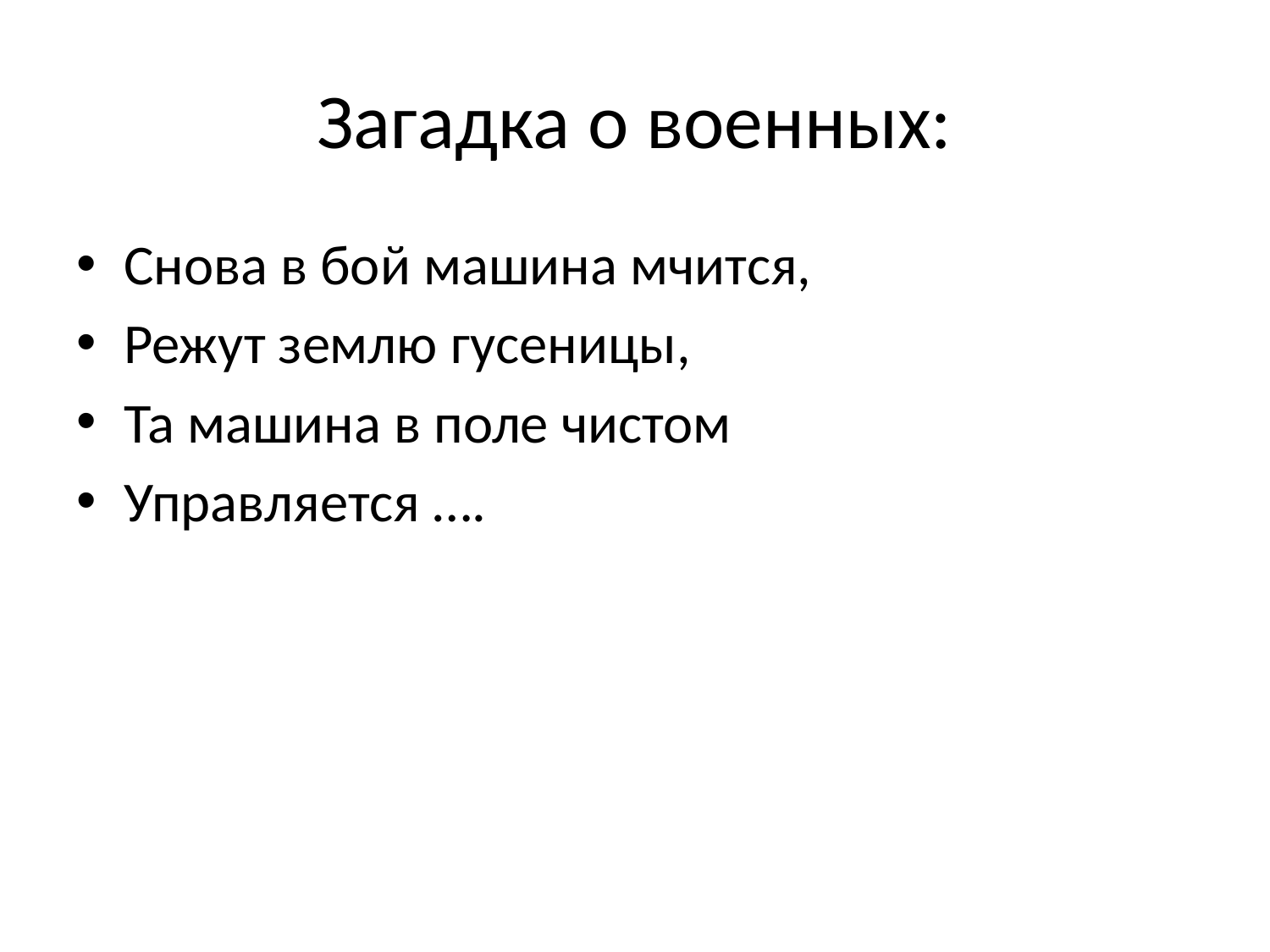

# Загадка о военных:
Снова в бой машина мчится,
Режут землю гусеницы,
Та машина в поле чистом
Управляется ….